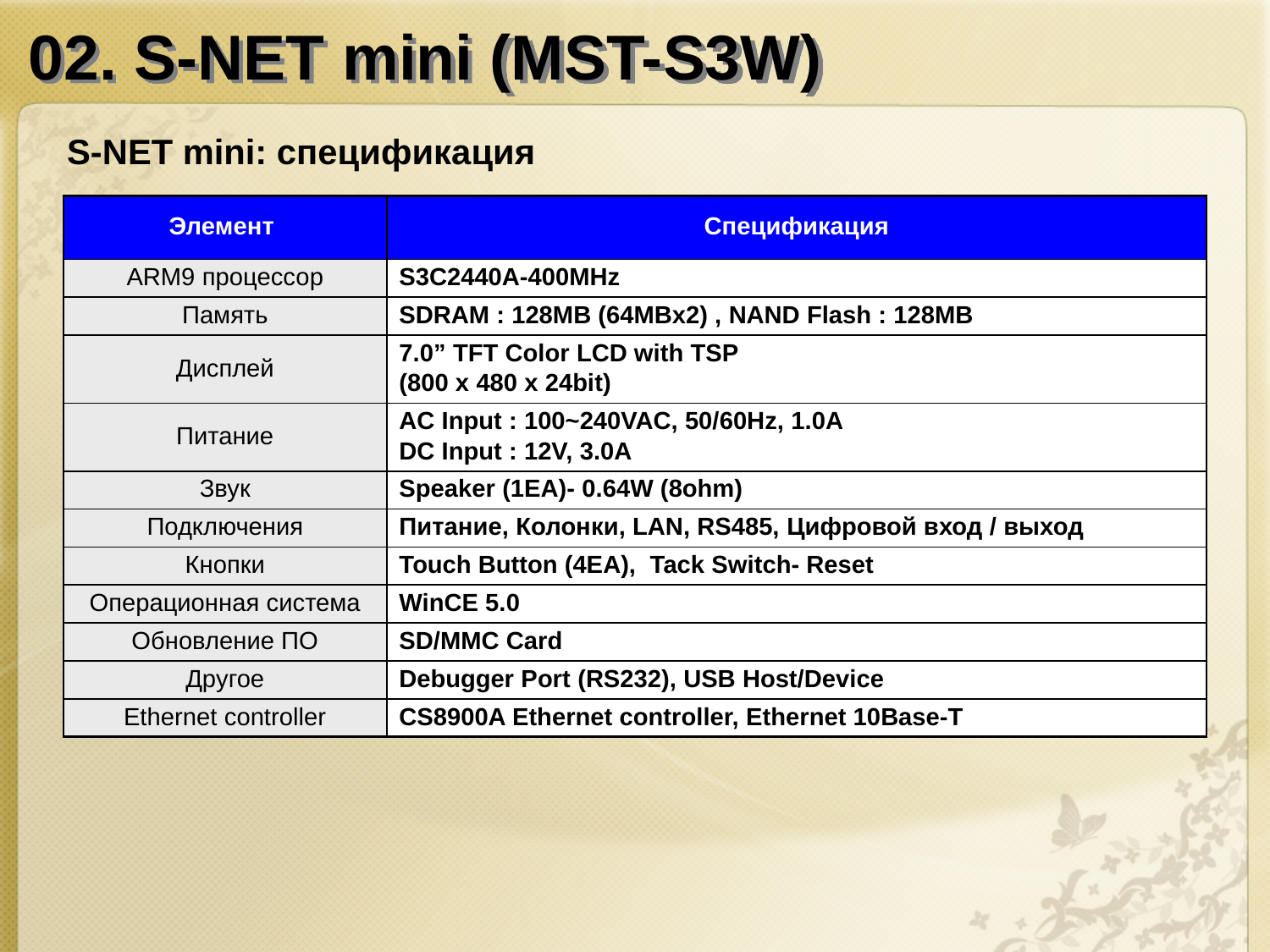

02. S-NET mini (MST-S3W)
S-NET mini: спецификация
| Элемент | Спецификация |
| --- | --- |
| ARM9 процессор | S3C2440A-400MHz |
| Память | SDRAM : 128MB (64MBx2) , NAND Flash : 128MB |
| Дисплей | 7.0” TFT Color LCD with TSP (800 x 480 x 24bit) |
| Питание | AC Input : 100~240VAC, 50/60Hz, 1.0A DC Input : 12V, 3.0A |
| Звук | Speaker (1EA)- 0.64W (8ohm) |
| Подключения | Питание, Колонки, LAN, RS485, Цифровой вход / выход |
| Кнопки | Touch Button (4EA), Tack Switch- Reset |
| Операционная система | WinCE 5.0 |
| Обновление ПО | SD/MMC Card |
| Другое | Debugger Port (RS232), USB Host/Device |
| Ethernet controller | CS8900A Ethernet controller, Ethernet 10Base-T |